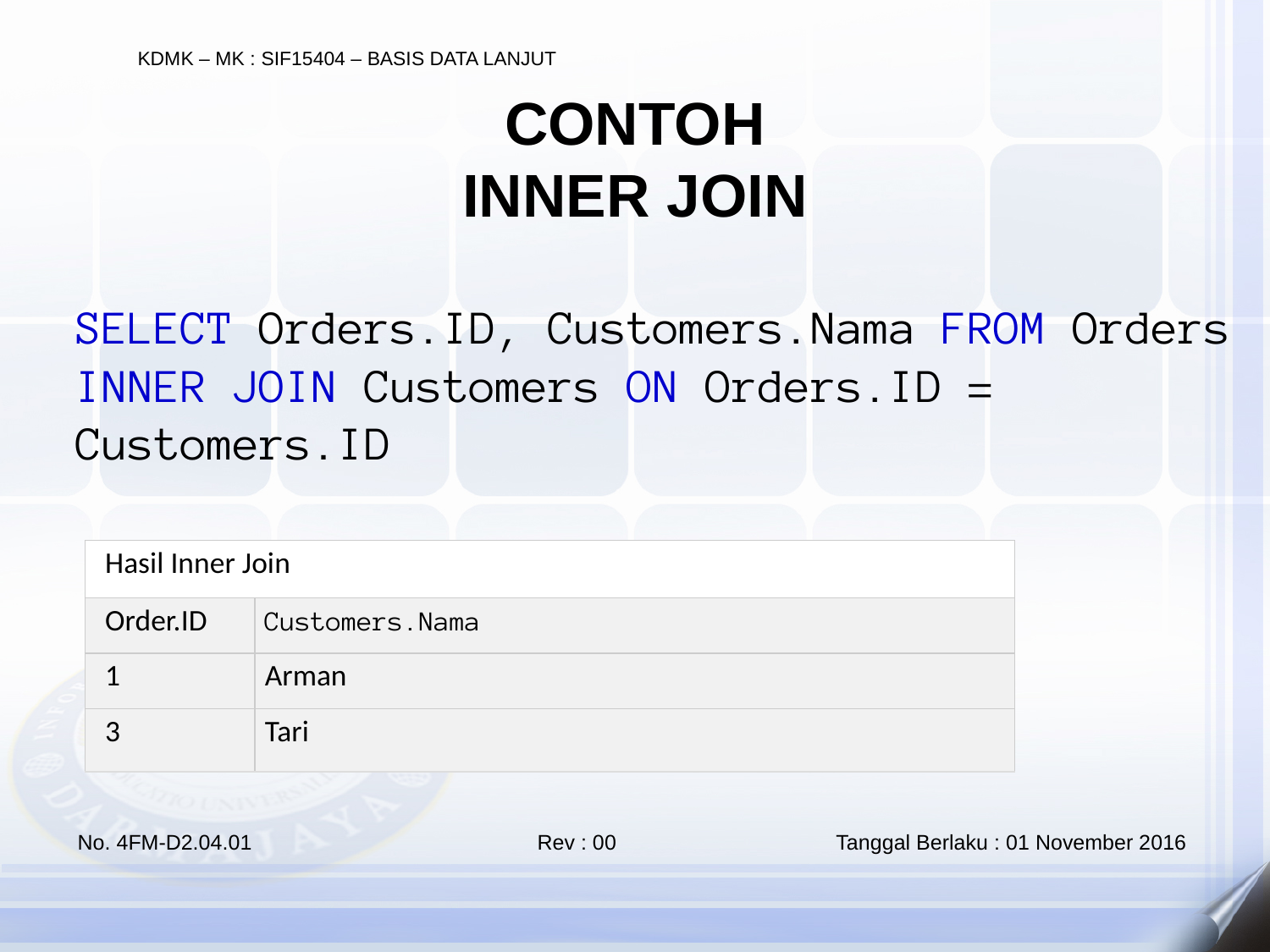

CONTOH
INNER JOIN

SELECT Orders.ID, Customers.Nama FROM Orders
INNER JOIN Customers ON Orders.ID = Customers.ID

| Hasil Inner Join |  |
| --- | --- |
| Order.ID | Customers.Nama |
| 1 | Arman |
| 3 | Tari |